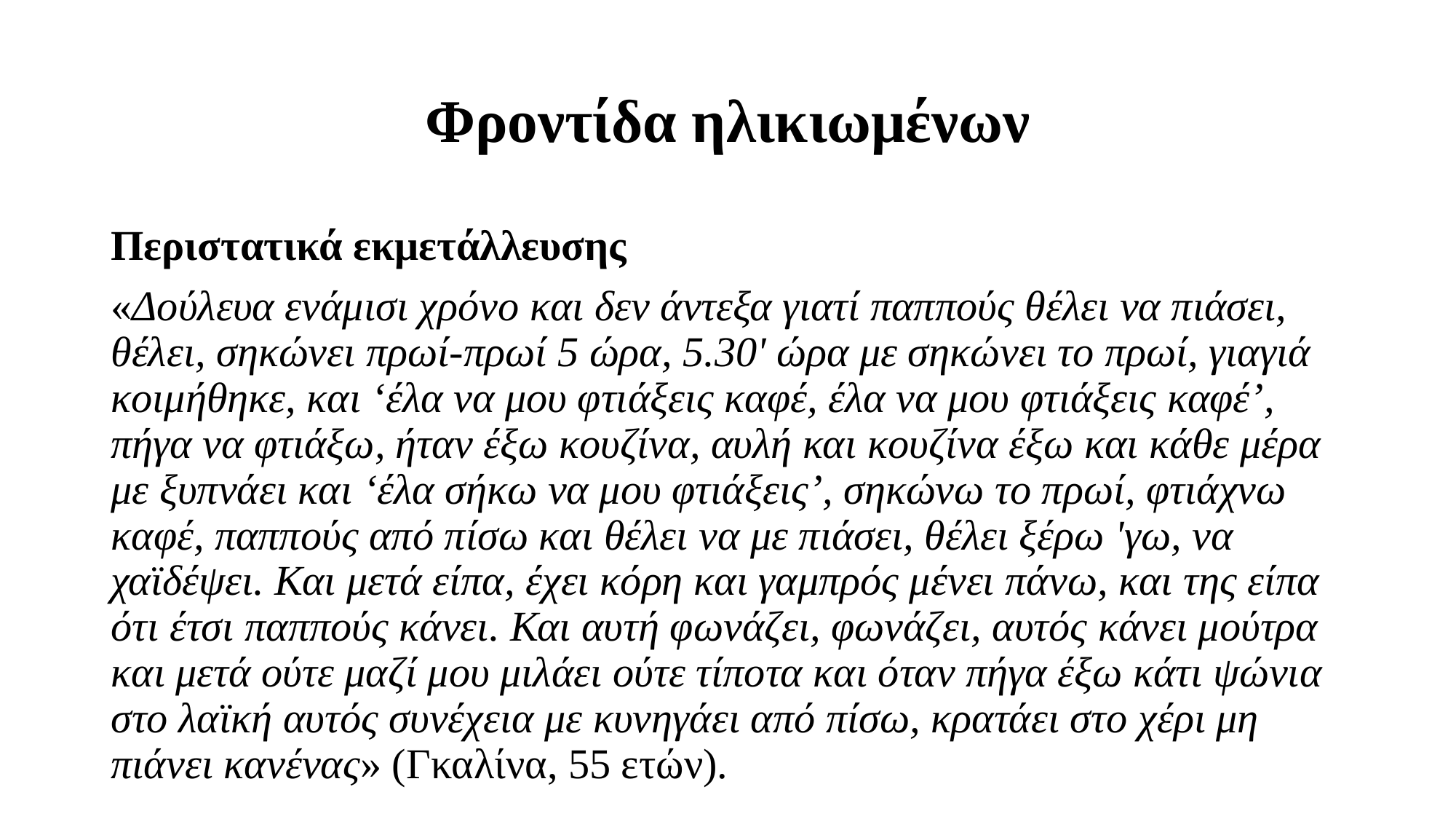

# Φροντίδα ηλικιωμένων
Περιστατικά εκμετάλλευσης
«Δούλευα ενάμισι χρόνο και δεν άντεξα γιατί παππούς θέλει να πιάσει, θέλει, σηκώνει πρωί-πρωί 5 ώρα, 5.30' ώρα με σηκώνει το πρωί, γιαγιά κοιμήθηκε, και ‘έλα να μου φτιάξεις καφέ, έλα να μου φτιάξεις καφέ’, πήγα να φτιάξω, ήταν έξω κουζίνα, αυλή και κουζίνα έξω και κάθε μέρα με ξυπνάει και ‘έλα σήκω να μου φτιάξεις’, σηκώνω το πρωί, φτιάχνω καφέ, παππούς από πίσω και θέλει να με πιάσει, θέλει ξέρω 'γω, να χαϊδέψει. Και μετά είπα, έχει κόρη και γαμπρός μένει πάνω, και της είπα ότι έτσι παππούς κάνει. Και αυτή φωνάζει, φωνάζει, αυτός κάνει μούτρα και μετά ούτε μαζί μου μιλάει ούτε τίποτα και όταν πήγα έξω κάτι ψώνια στο λαϊκή αυτός συνέχεια με κυνηγάει από πίσω, κρατάει στο χέρι μη πιάνει κανένας» (Γκαλίνα, 55 ετών).